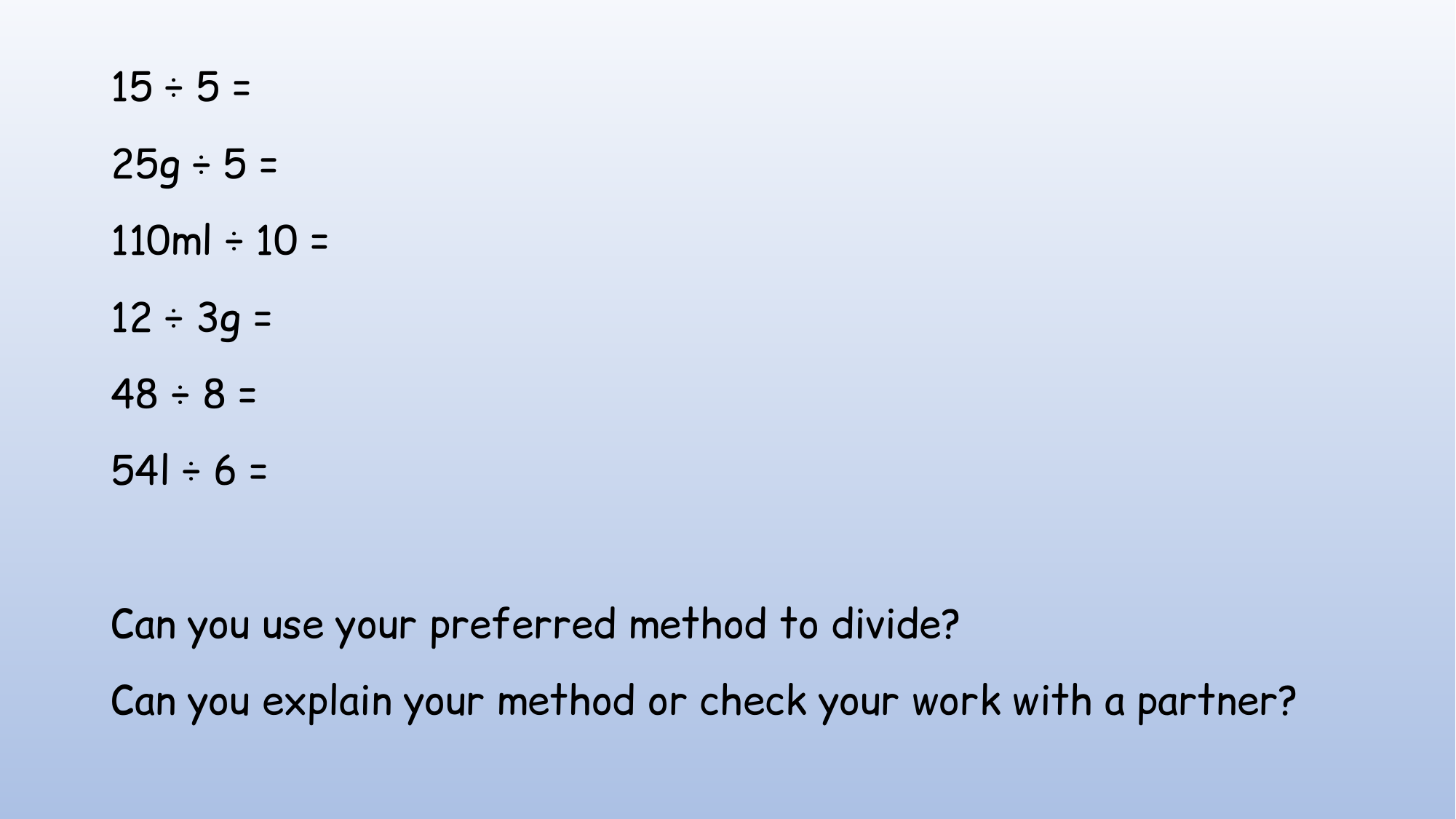

15 ÷ 5 =
25g ÷ 5 =
110ml ÷ 10 =
12 ÷ 3g =
48 ÷ 8 =
54l ÷ 6 =

Can you use your preferred method to divide?
Can you explain your method or check your work with a partner?